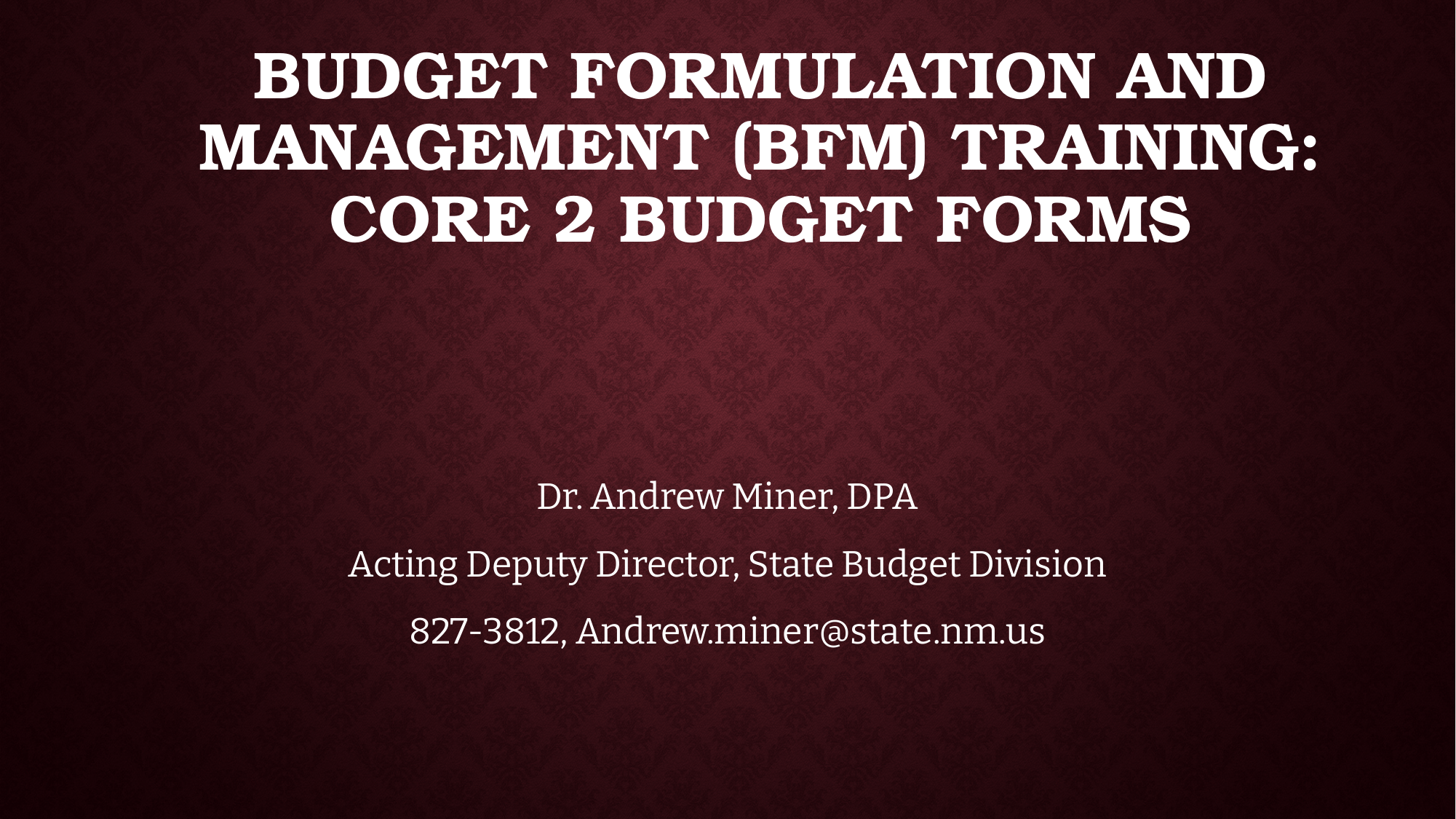

# Budget Formulation and Management (BFM) Training: Core 2 budget forms
Dr. Andrew Miner, DPA
Acting Deputy Director, State Budget Division
827-3812, Andrew.miner@state.nm.us